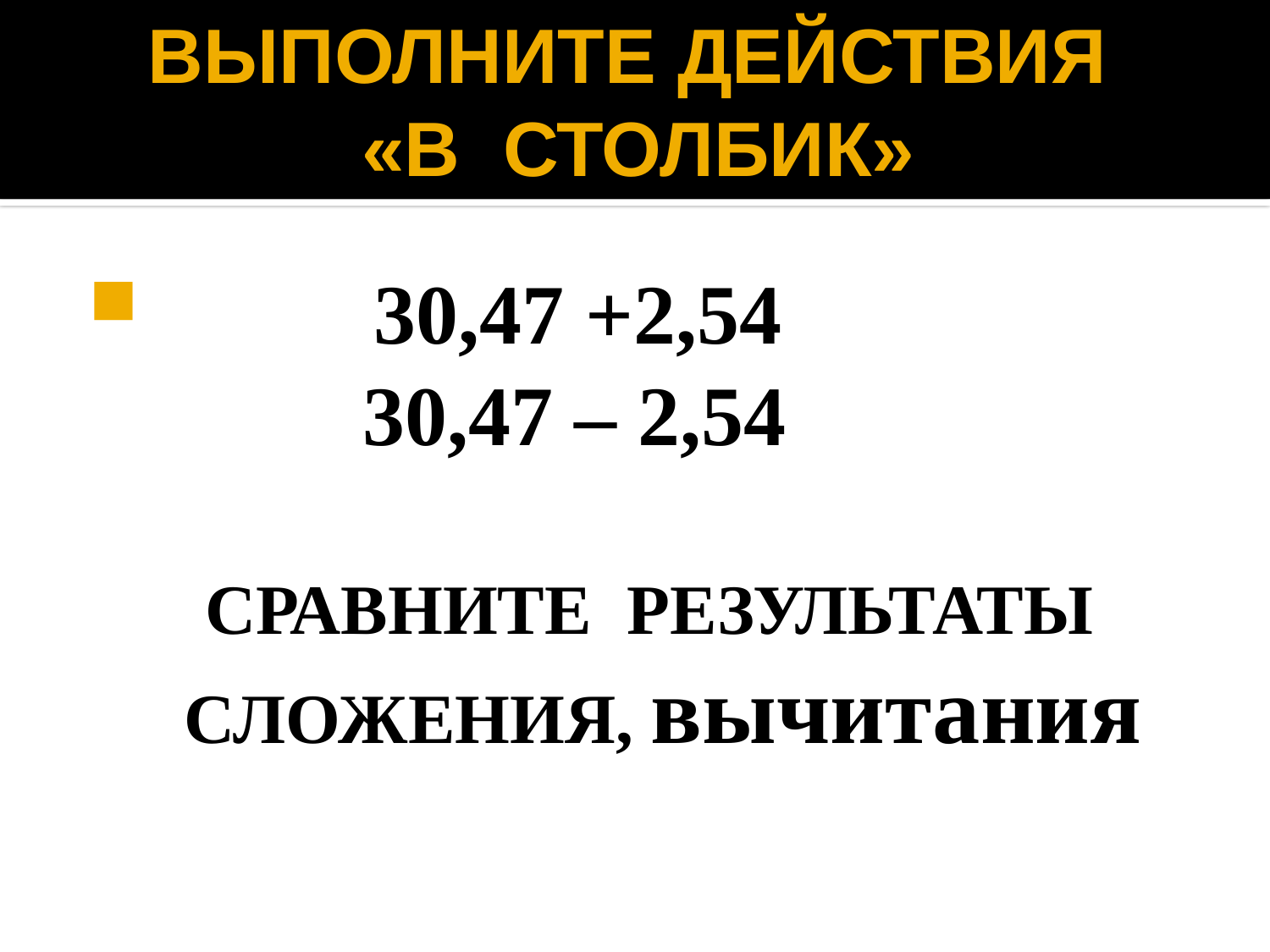

# ВЫПОЛНИТЕ ДЕЙСТВИЯ «В  СТОЛБИК»
           30,47 +2,54
             30,47 – 2,54

 СРАВНИТЕ  РЕЗУЛЬТАТЫ СЛОЖЕНИЯ, вычитания